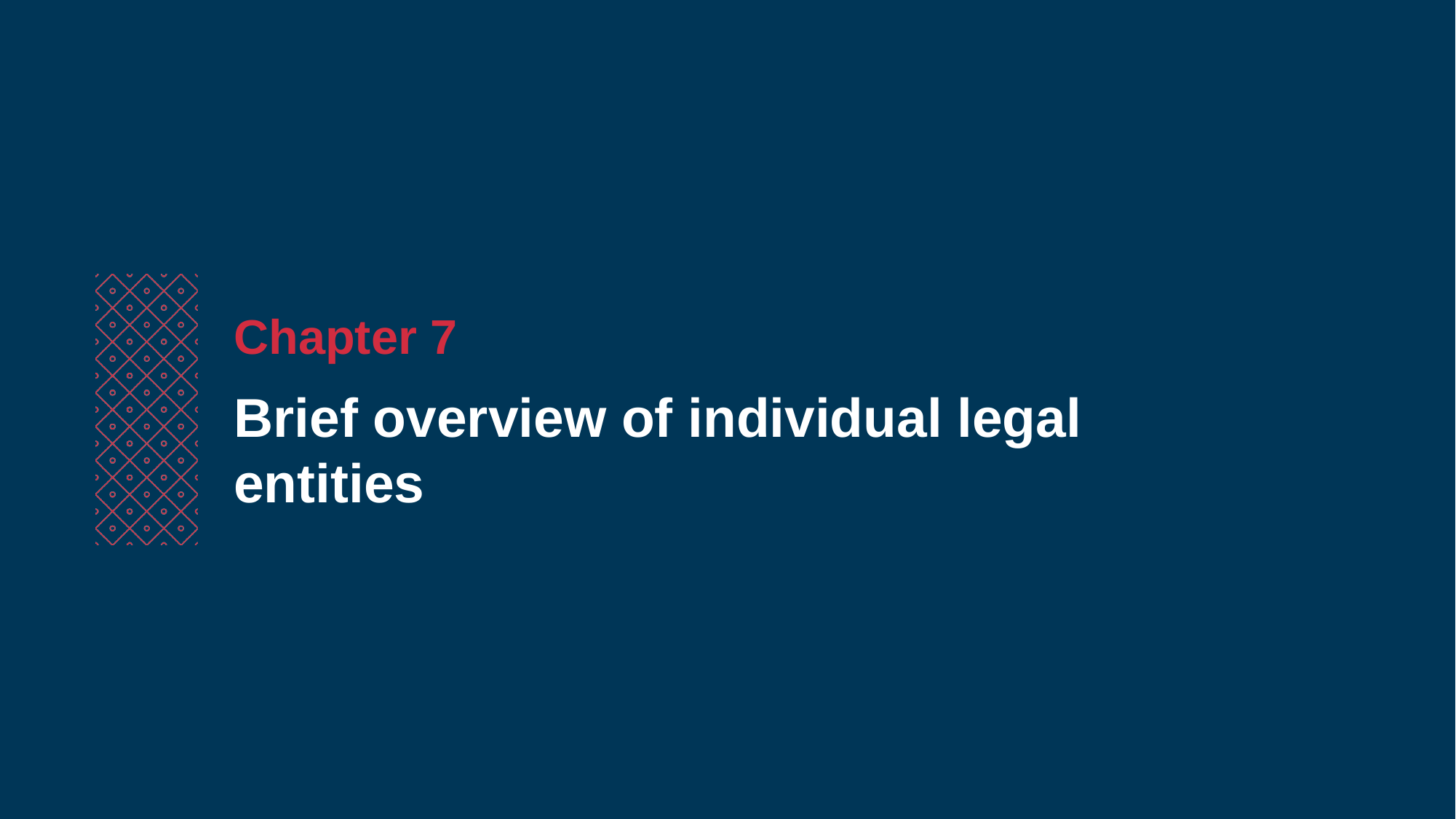

Chapter 7
Brief overview of individual legal entities